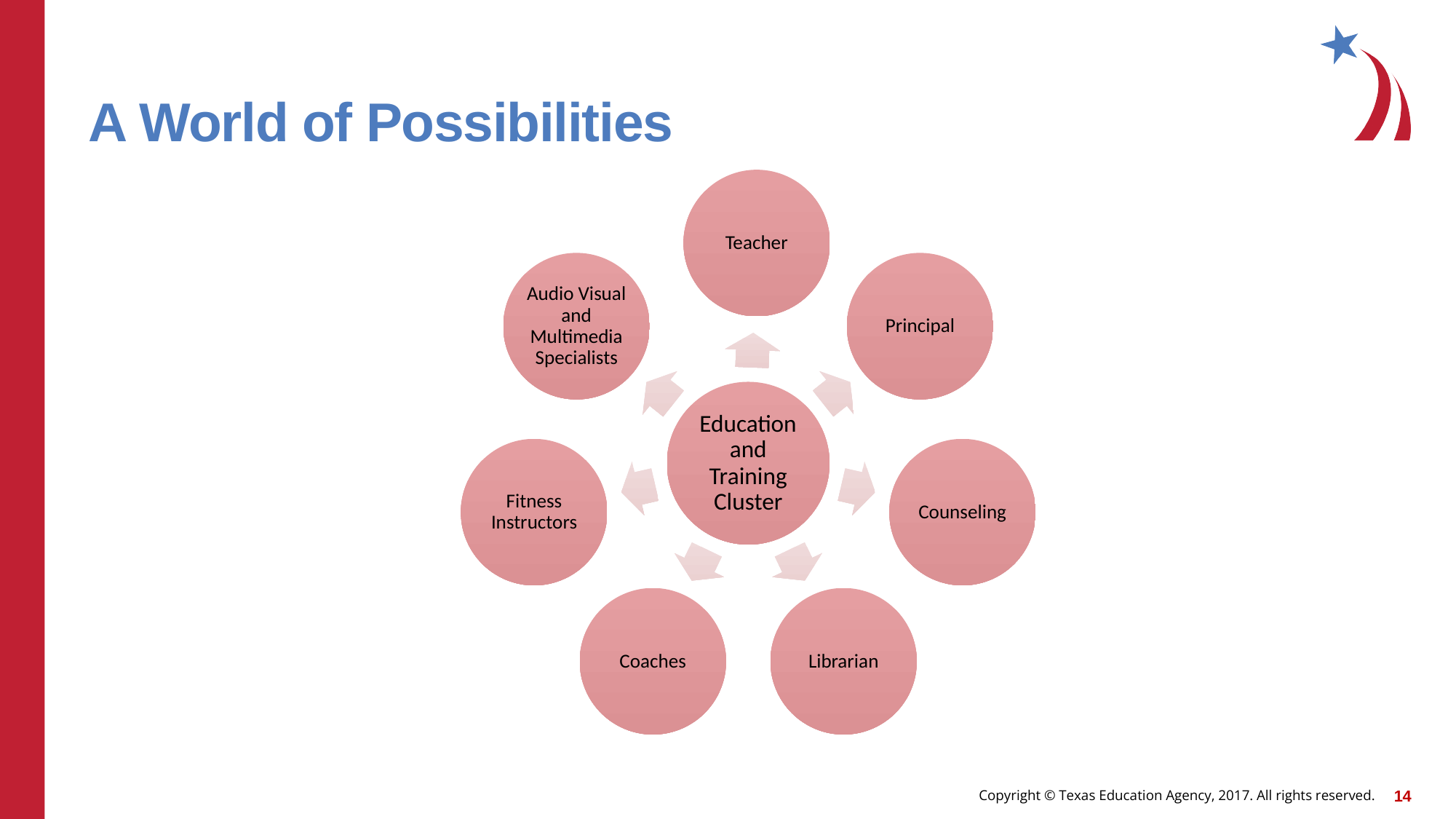

# A World of Possibilities
Education and Training Cluster

Teacher

Principal

Counseling

Librarian

Coaches

Fitness Instructors

Audio Visual and Multimedia Specialists